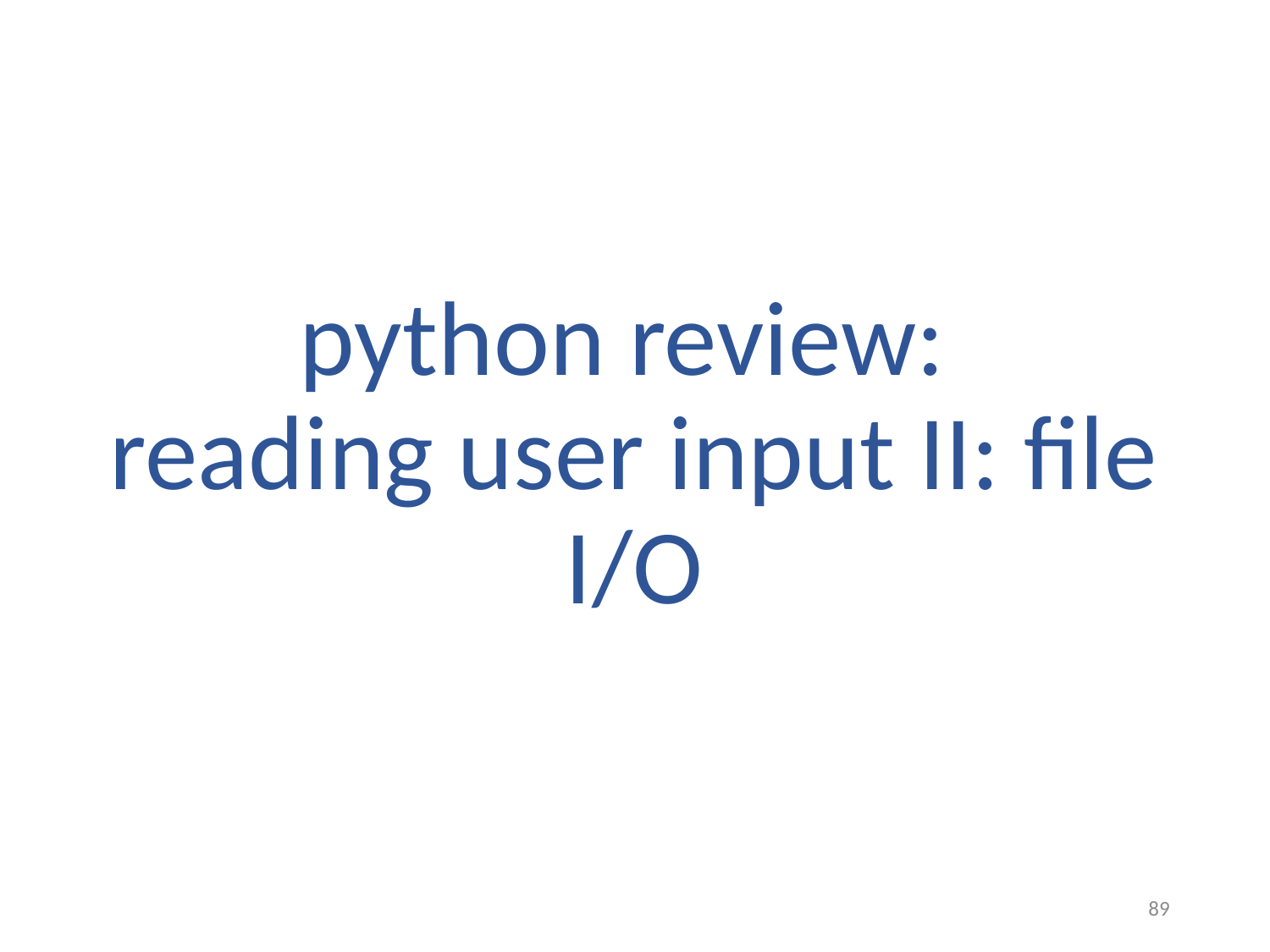

# python review: reading user input II: file I/O
89